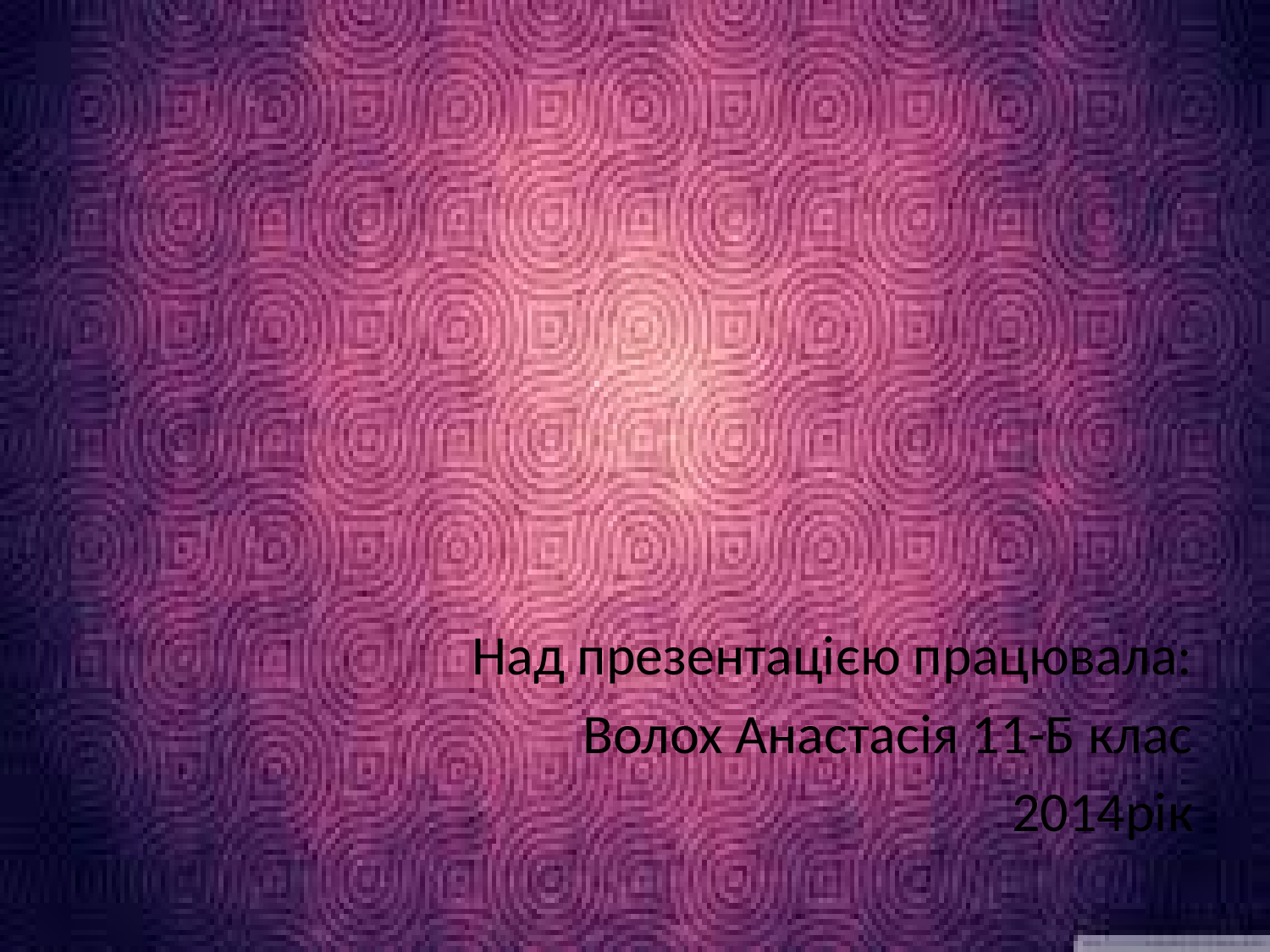

#

Над презентацією працювала:
Волох Анастасія 11-Б клас
2014рік